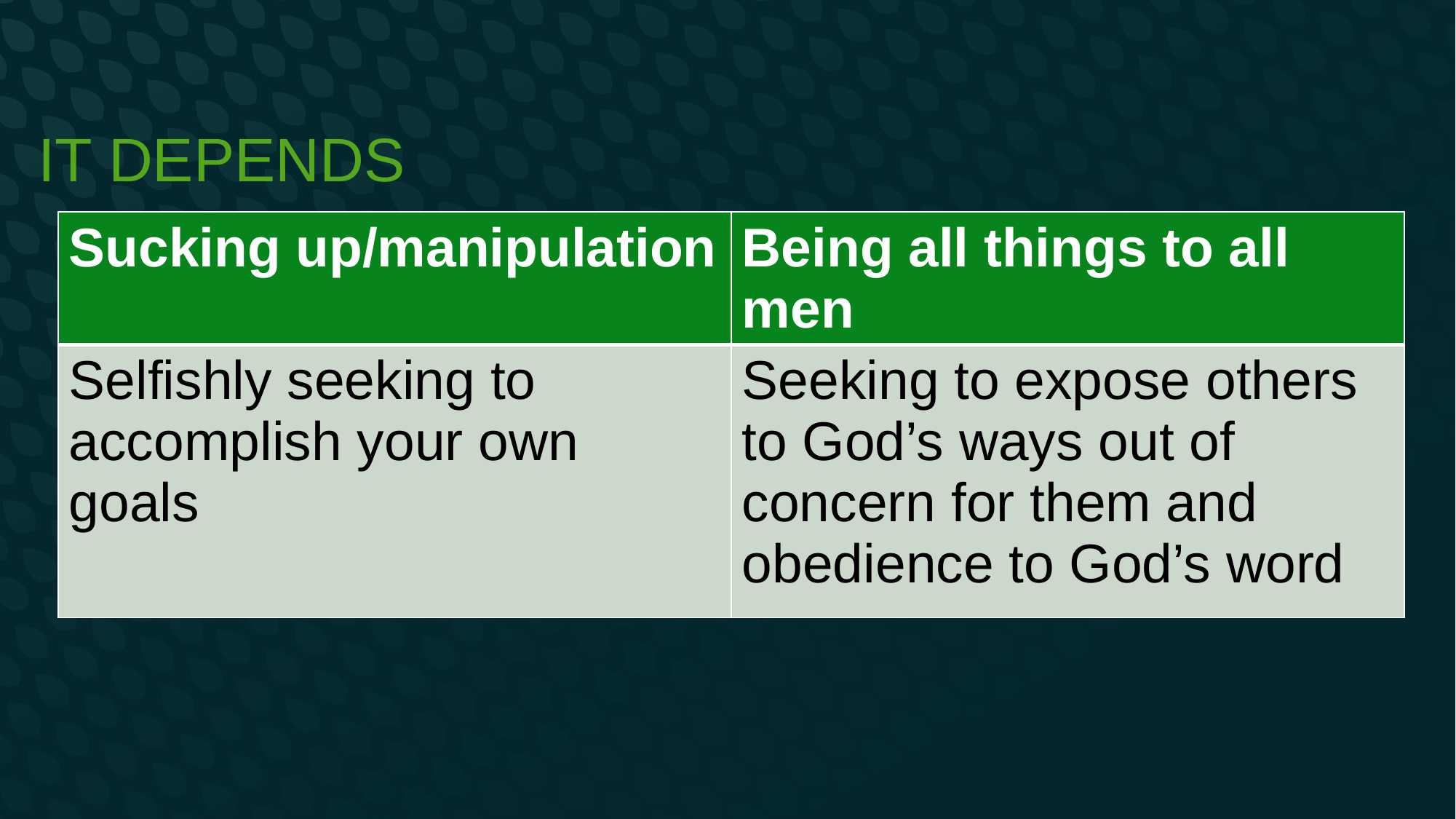

# It depends
| Sucking up/manipulation | Being all things to all men |
| --- | --- |
| Selfishly seeking to accomplish your own goals | Seeking to expose others to God’s ways out of concern for them and obedience to God’s word |